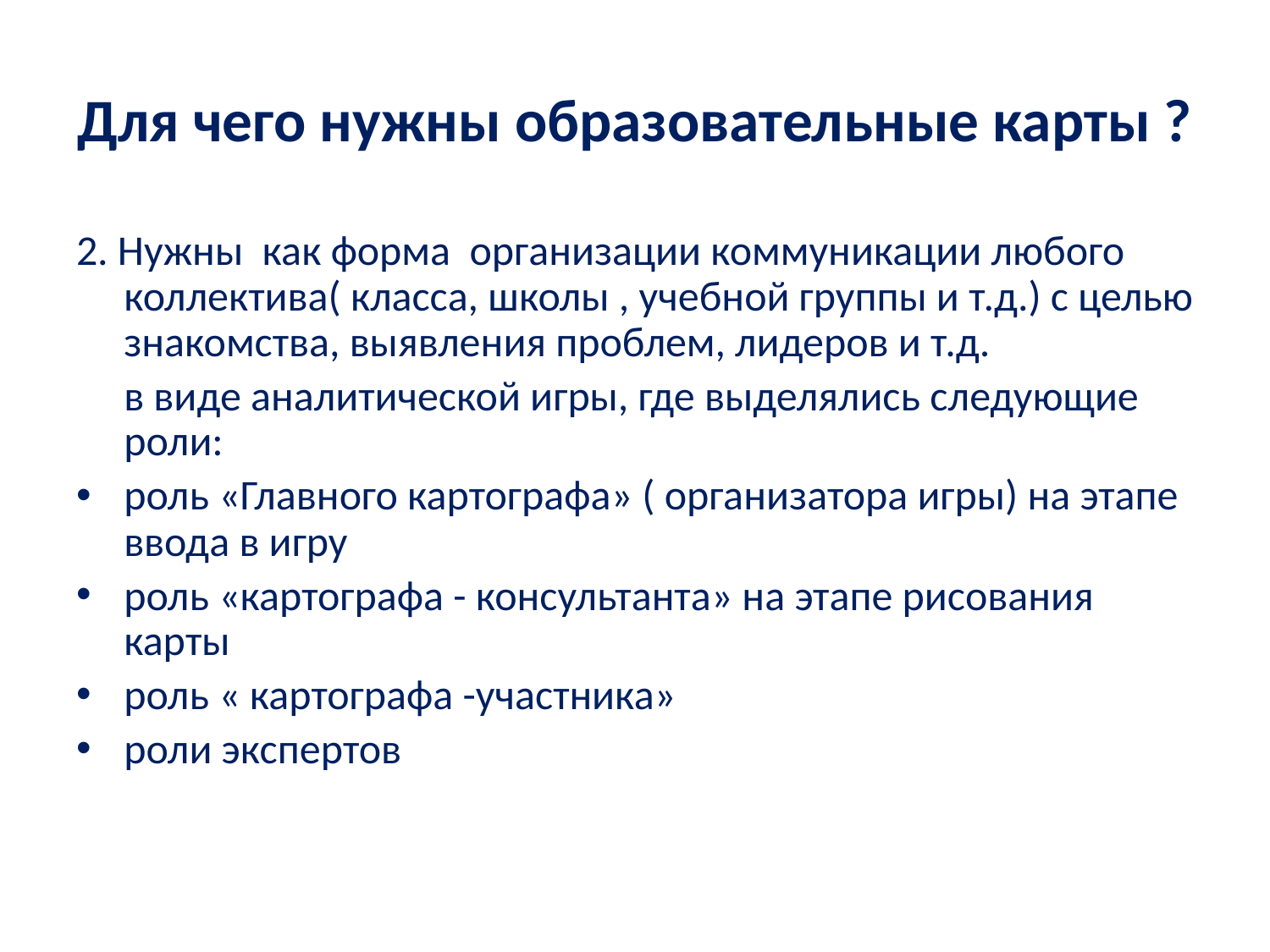

# Для чего нужны образовательные карты ?
2. Нужны  как форма  организации коммуникации любого коллектива( класса, школы , учебной группы и т.д.) с целью знакомства, выявления проблем, лидеров и т.д.
     в виде аналитической игры, где выделялись следующие роли:
роль «Главного картографа» ( организатора игры) на этапе ввода в игру
роль «картографа - консультанта» на этапе рисования карты
роль « картографа -участника»
роли экспертов